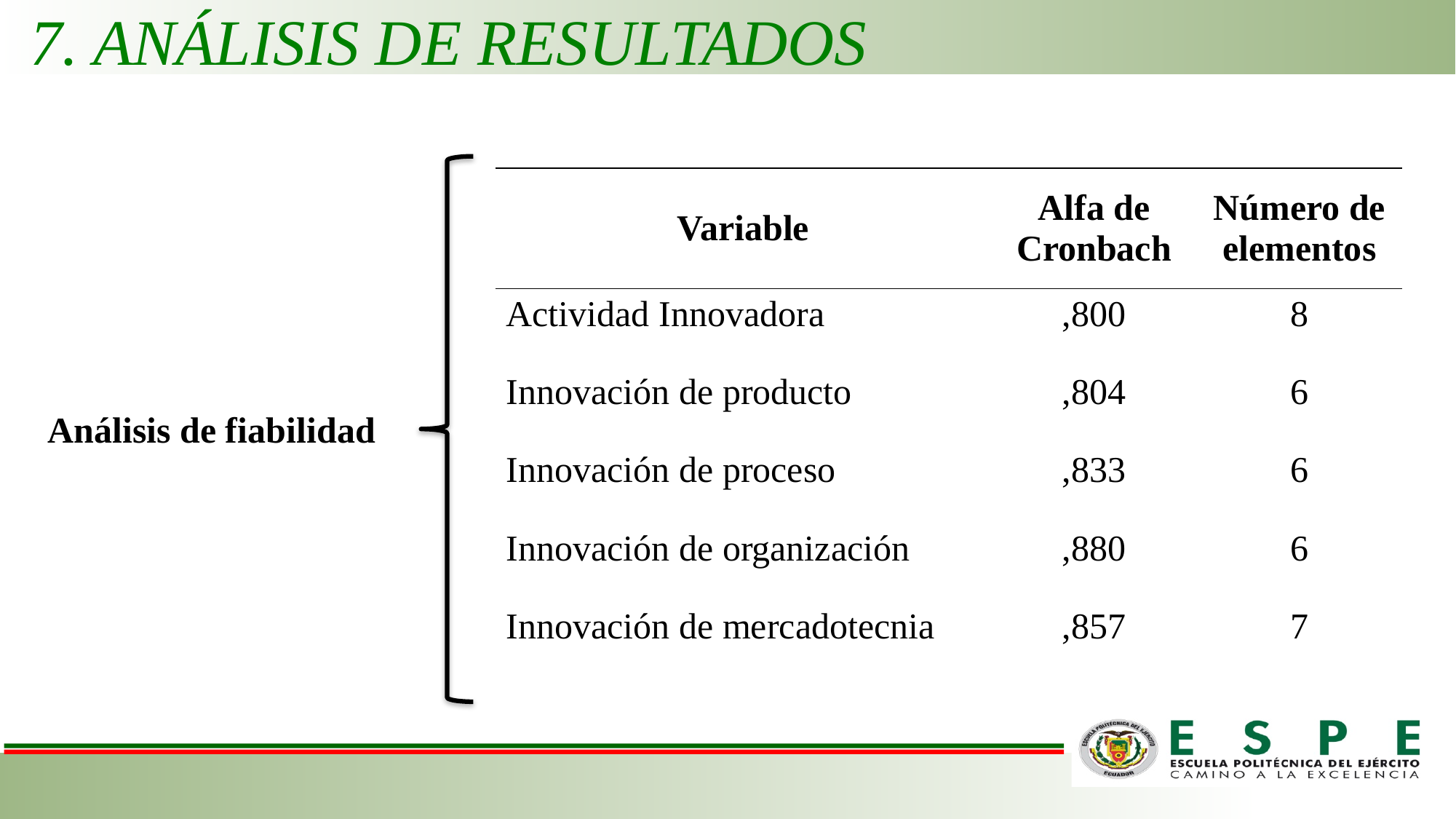

7. ANÁLISIS DE RESULTADOS

| Variable | Alfa de Cronbach | Número de elementos |
| --- | --- | --- |
| Actividad Innovadora | ,800 | 8 |
| Innovación de producto | ,804 | 6 |
| Innovación de proceso | ,833 | 6 |
| Innovación de organización | ,880 | 6 |
| Innovación de mercadotecnia | ,857 | 7 |
Análisis de fiabilidad